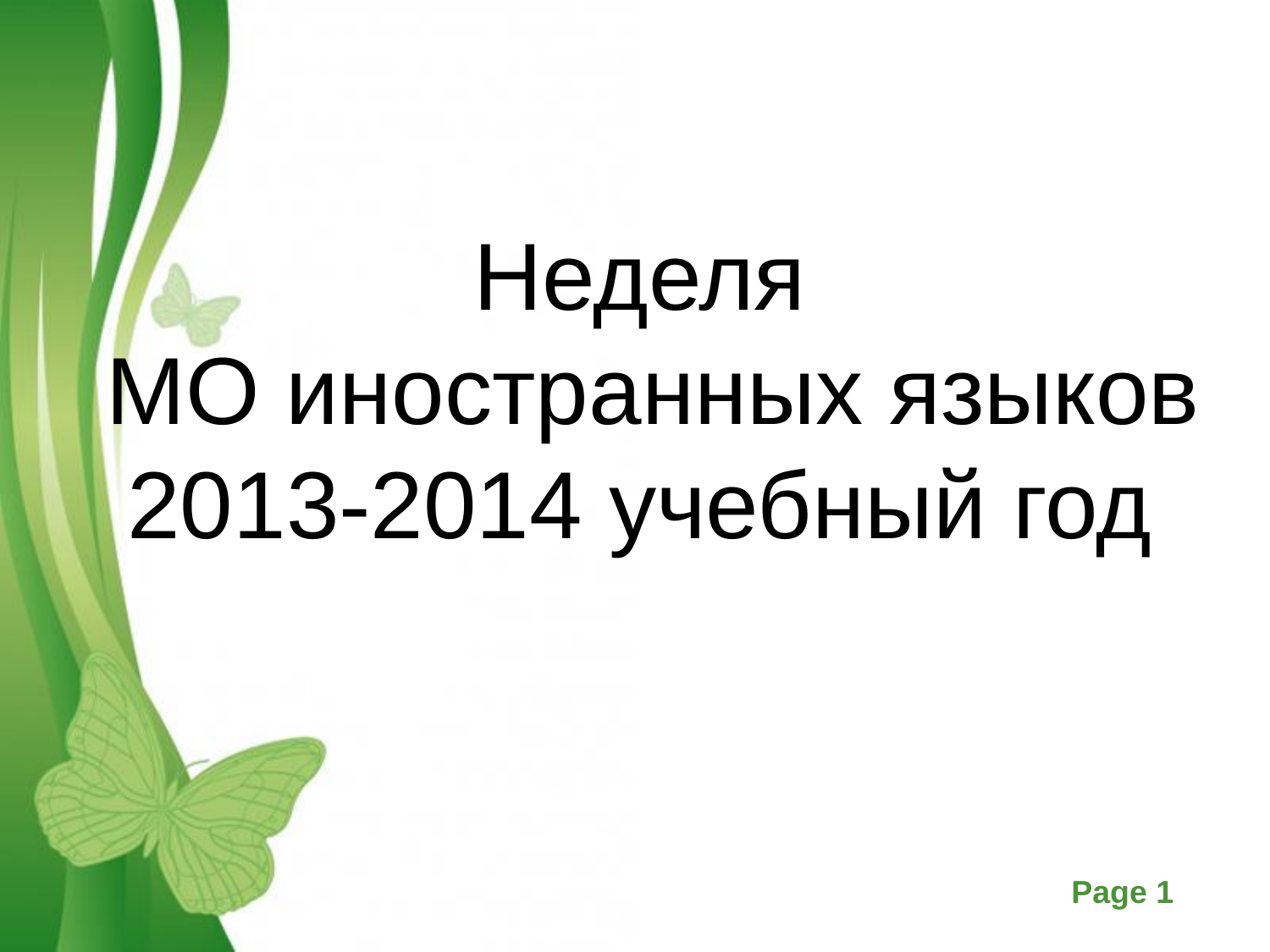

# Неделя МО иностранных языков 2013-2014 учебный год